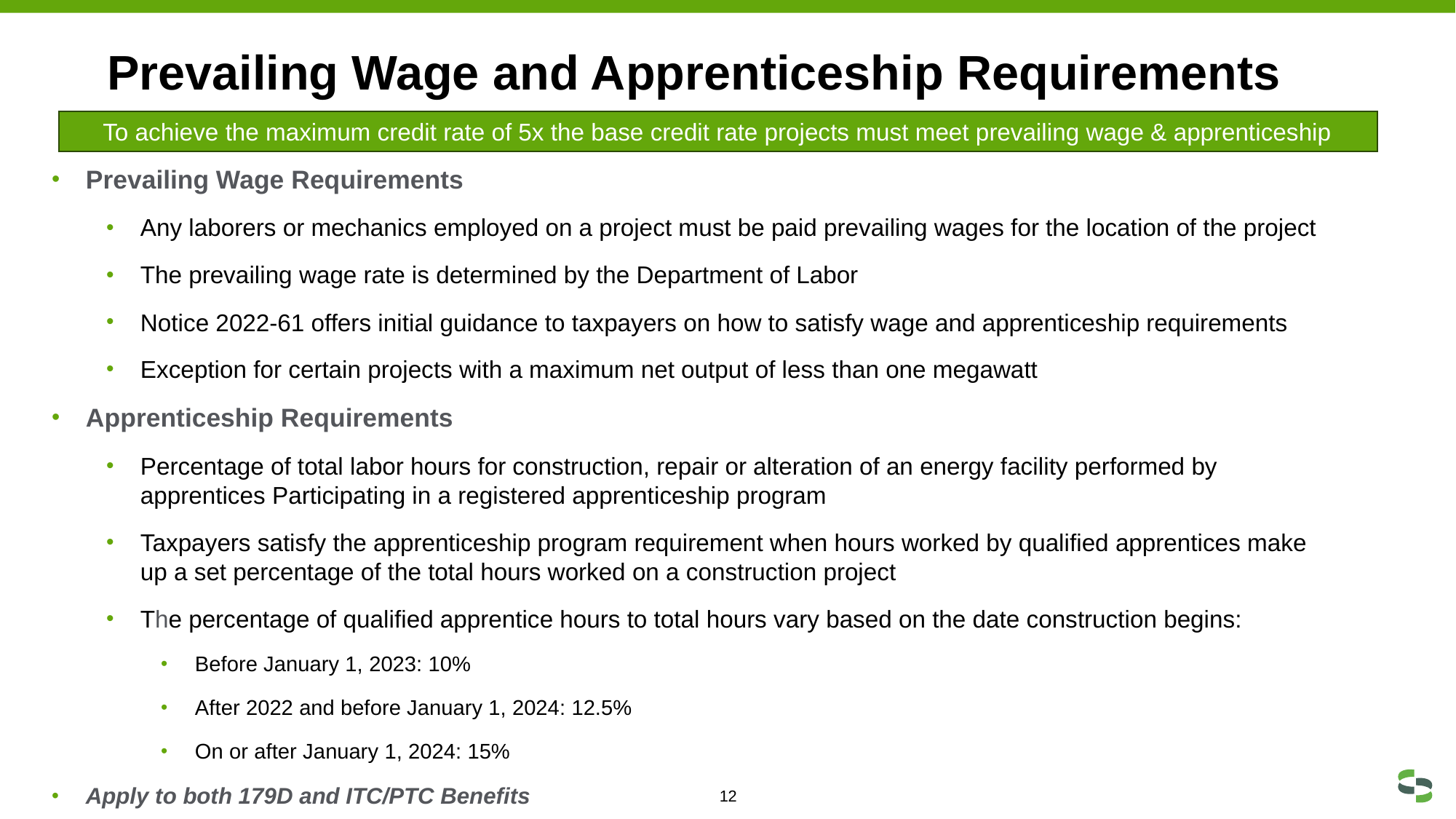

# Prevailing Wage and Apprenticeship Requirements
To achieve the maximum credit rate of 5x the base credit rate projects must meet prevailing wage & apprenticeship
Prevailing Wage Requirements
Any laborers or mechanics employed on a project must be paid prevailing wages for the location of the project
The prevailing wage rate is determined by the Department of Labor
Notice 2022-61 offers initial guidance to taxpayers on how to satisfy wage and apprenticeship requirements
Exception for certain projects with a maximum net output of less than one megawatt
Apprenticeship Requirements
Percentage of total labor hours for construction, repair or alteration of an energy facility performed by apprentices Participating in a registered apprenticeship program
Taxpayers satisfy the apprenticeship program requirement when hours worked by qualified apprentices make up a set percentage of the total hours worked on a construction project
The percentage of qualified apprentice hours to total hours vary based on the date construction begins:
Before January 1, 2023: 10%
After 2022 and before January 1, 2024: 12.5%
On or after January 1, 2024: 15%
Apply to both 179D and ITC/PTC Benefits